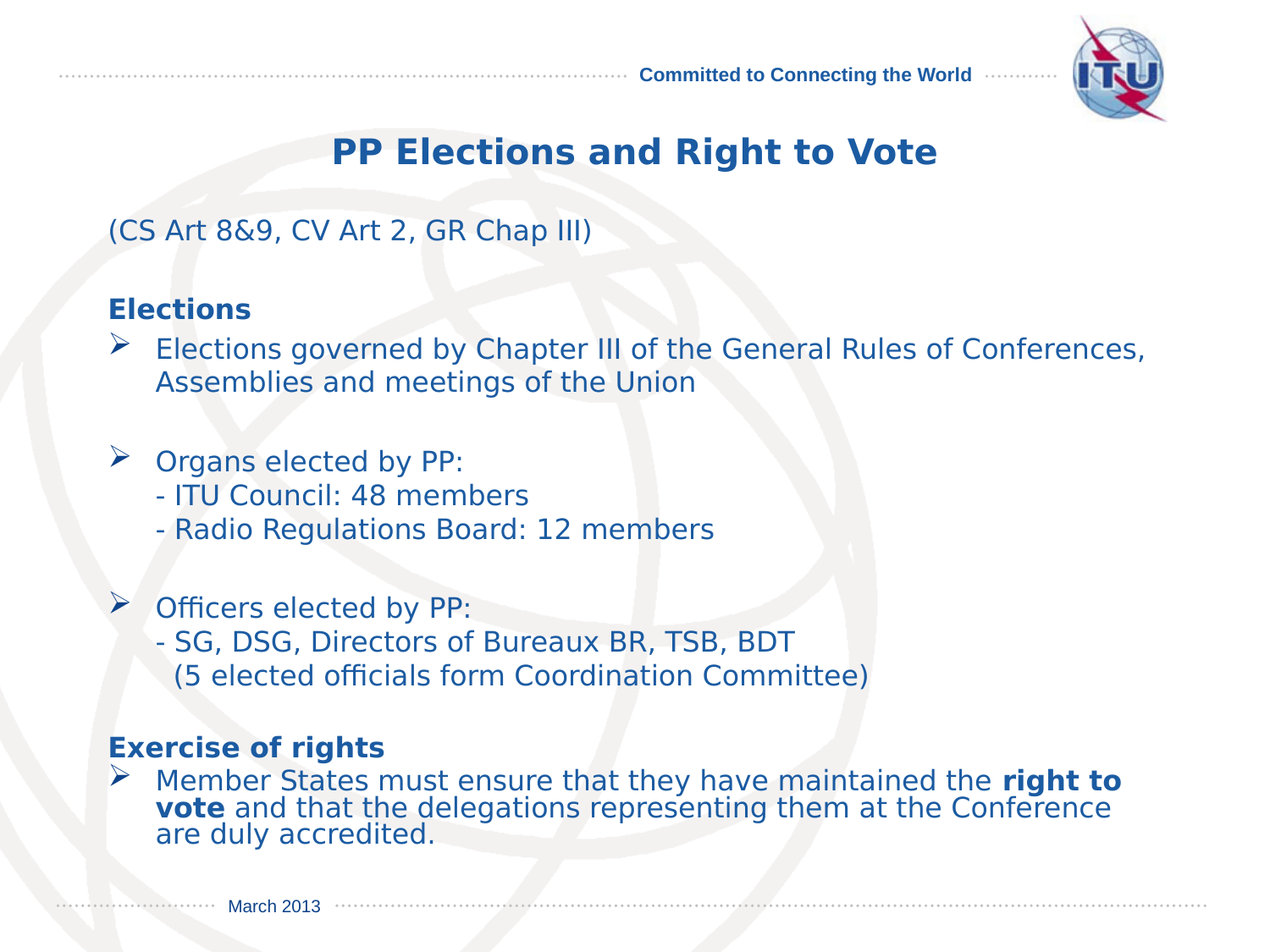

# PP Elections and Right to Vote
(CS Art 8&9, CV Art 2, GR Chap III)

Elections
Elections governed by Chapter III of the General Rules of Conferences, Assemblies and meetings of the Union

Organs elected by PP:
- ITU Council: 48 members
- Radio Regulations Board: 12 members

Officers elected by PP:
- SG, DSG, Directors of Bureaux BR, TSB, BDT
  (5 elected officials form Coordination Committee)

Exercise of rights
Member States must ensure that they have maintained the right to vote and that the delegations representing them at the Conference are duly accredited.